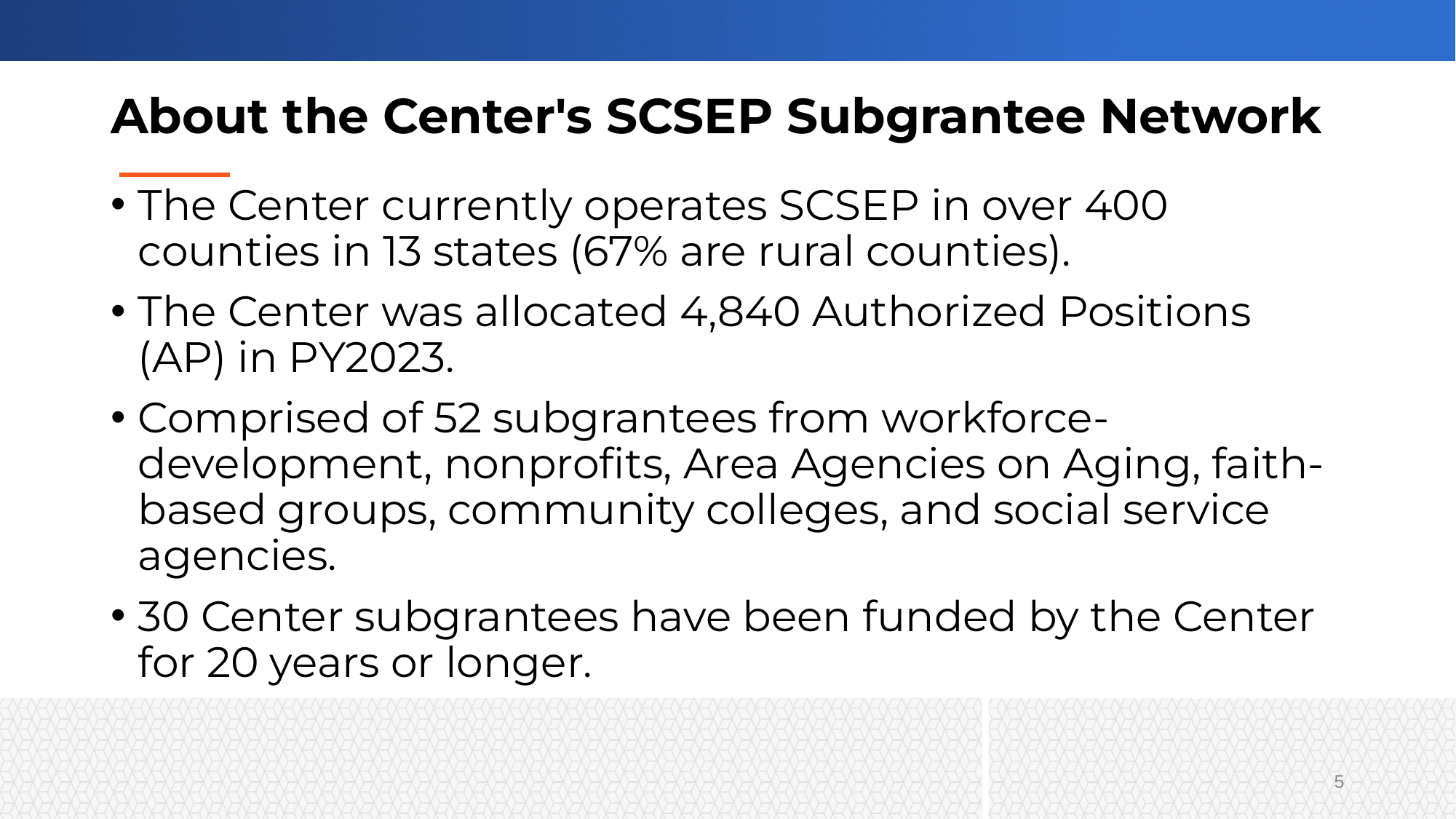

# About the Center's SCSEP Subgrantee Network
The Center currently operates SCSEP in over 400 counties in 13 states (67% are rural counties).
The Center was allocated 4,840 Authorized Positions (AP) in PY2023.
Comprised of 52 subgrantees from workforce-development, nonprofits, Area Agencies on Aging, faith-based groups, community colleges, and social service agencies.
30 Center subgrantees have been funded by the Center for 20 years or longer.

5